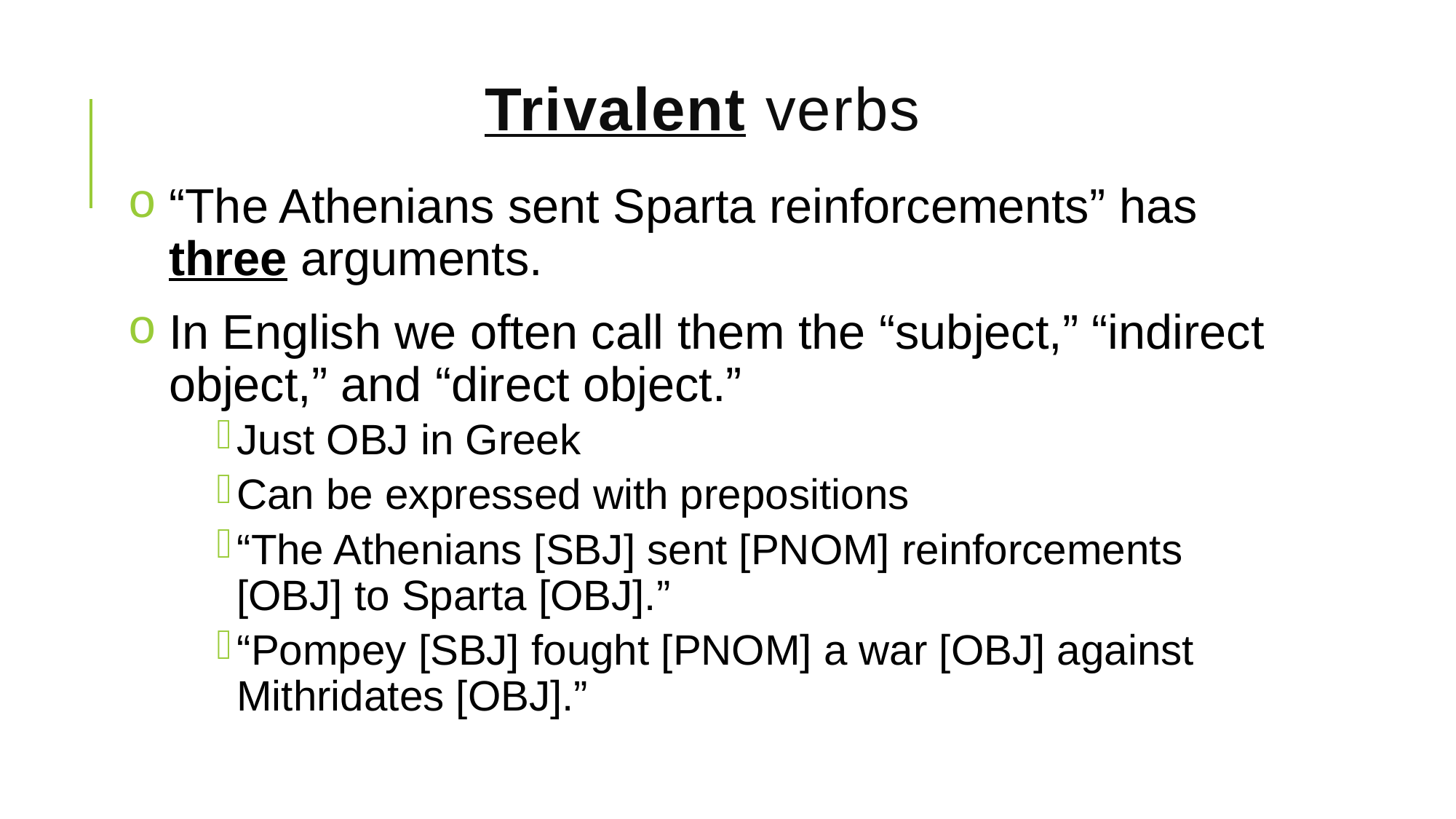

# Trivalent verbs
“The Athenians sent Sparta reinforcements” has three arguments.
In English we often call them the “subject,” “indirect object,” and “direct object.”
Just OBJ in Greek
Can be expressed with prepositions
“The Athenians [SBJ] sent [PNOM] reinforcements [OBJ] to Sparta [OBJ].”
“Pompey [SBJ] fought [PNOM] a war [OBJ] against Mithridates [OBJ].”